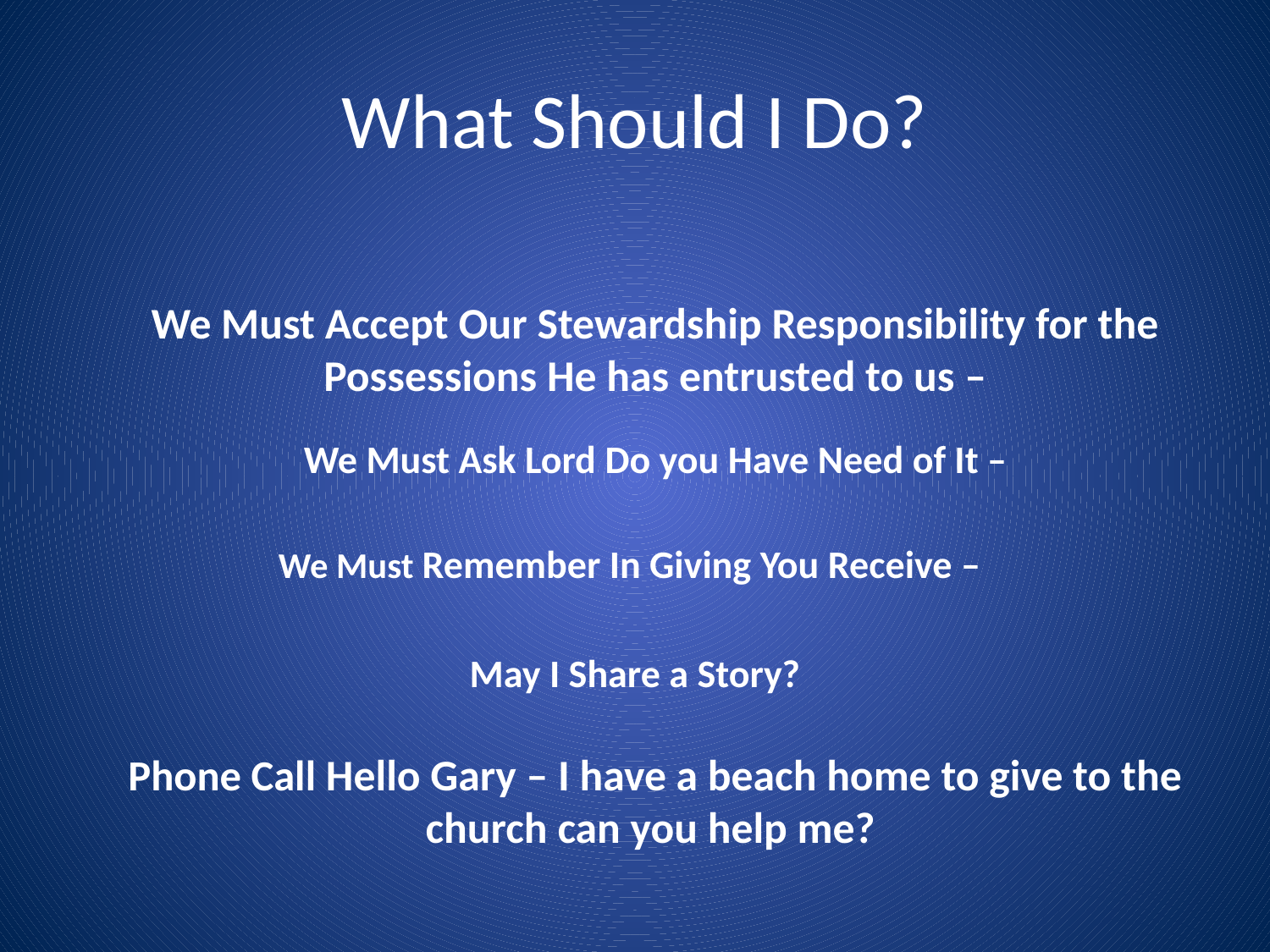

# What Should I Do?

	We Must Accept Our Stewardship Responsibility for the Possessions He has entrusted to us –

	We Must Ask Lord Do you Have Need of It –

	We Must Remember In Giving You Receive –

May I Share a Story?

	Phone Call Hello Gary – I have a beach home to give to the church can you help me?